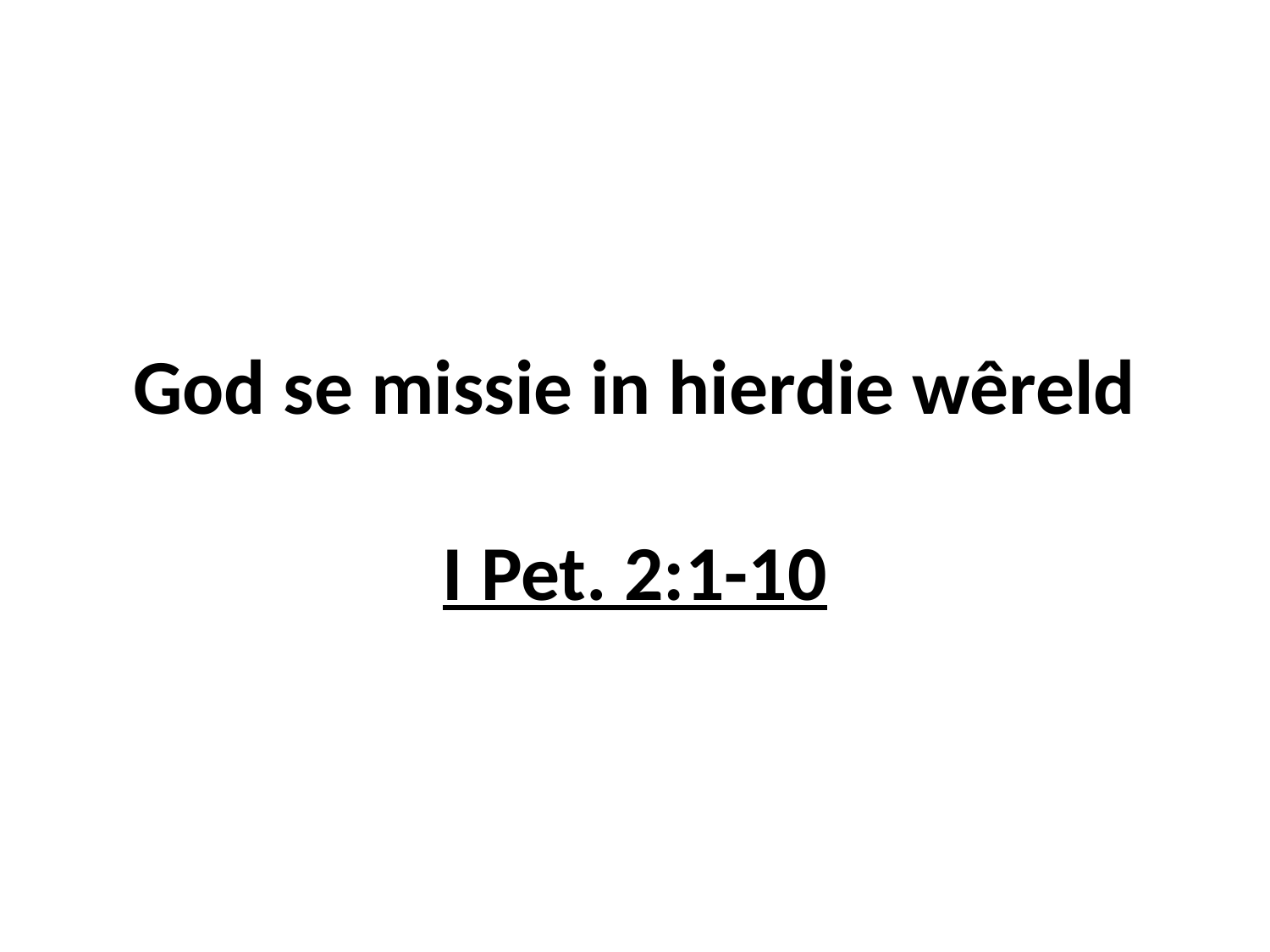

# God se missie in hierdie wêreld I Pet. 2:1-10